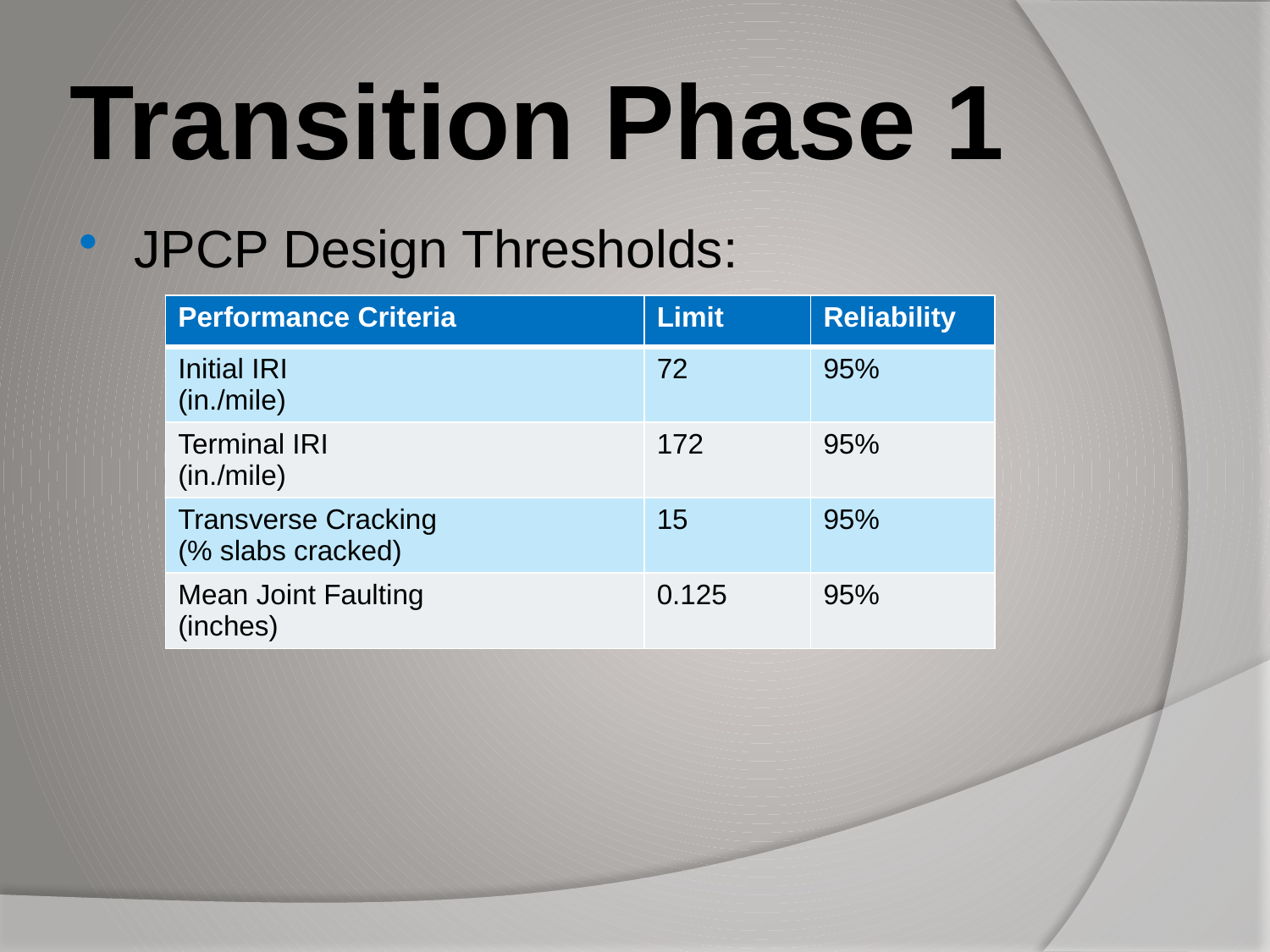

# Transition Phase 1
JPCP Design Thresholds:
| Performance Criteria | Limit | Reliability |
| --- | --- | --- |
| Initial IRI (in./mile) | 72 | 95% |
| Terminal IRI (in./mile) | 172 | 95% |
| Transverse Cracking (% slabs cracked) | 15 | 95% |
| Mean Joint Faulting (inches) | 0.125 | 95% |